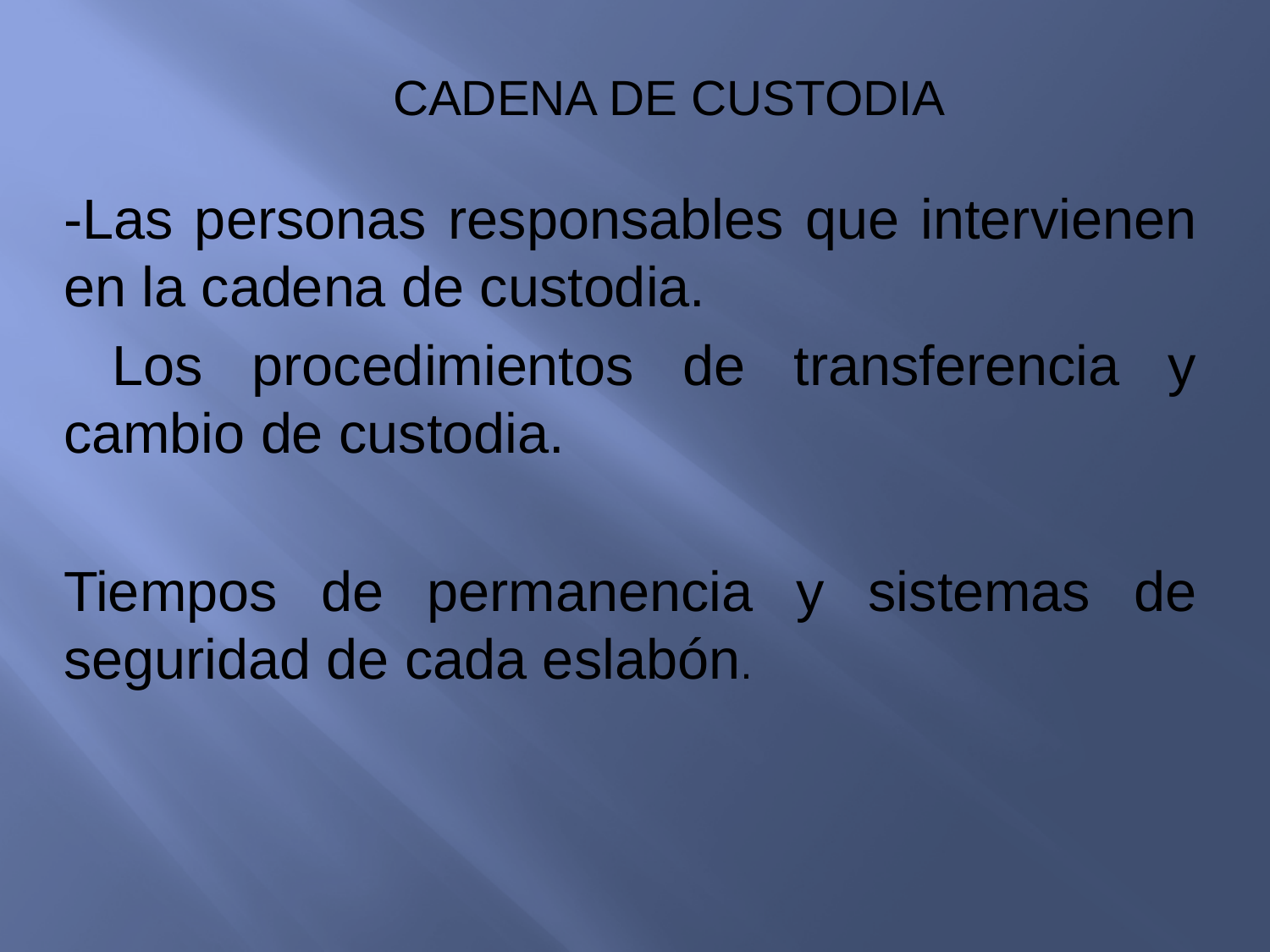

CADENA DE CUSTODIA
-Las personas responsables que intervienen en la cadena de custodia.
 Los procedimientos de transferencia y cambio de custodia.

Tiempos de permanencia y sistemas de seguridad de cada eslabón.